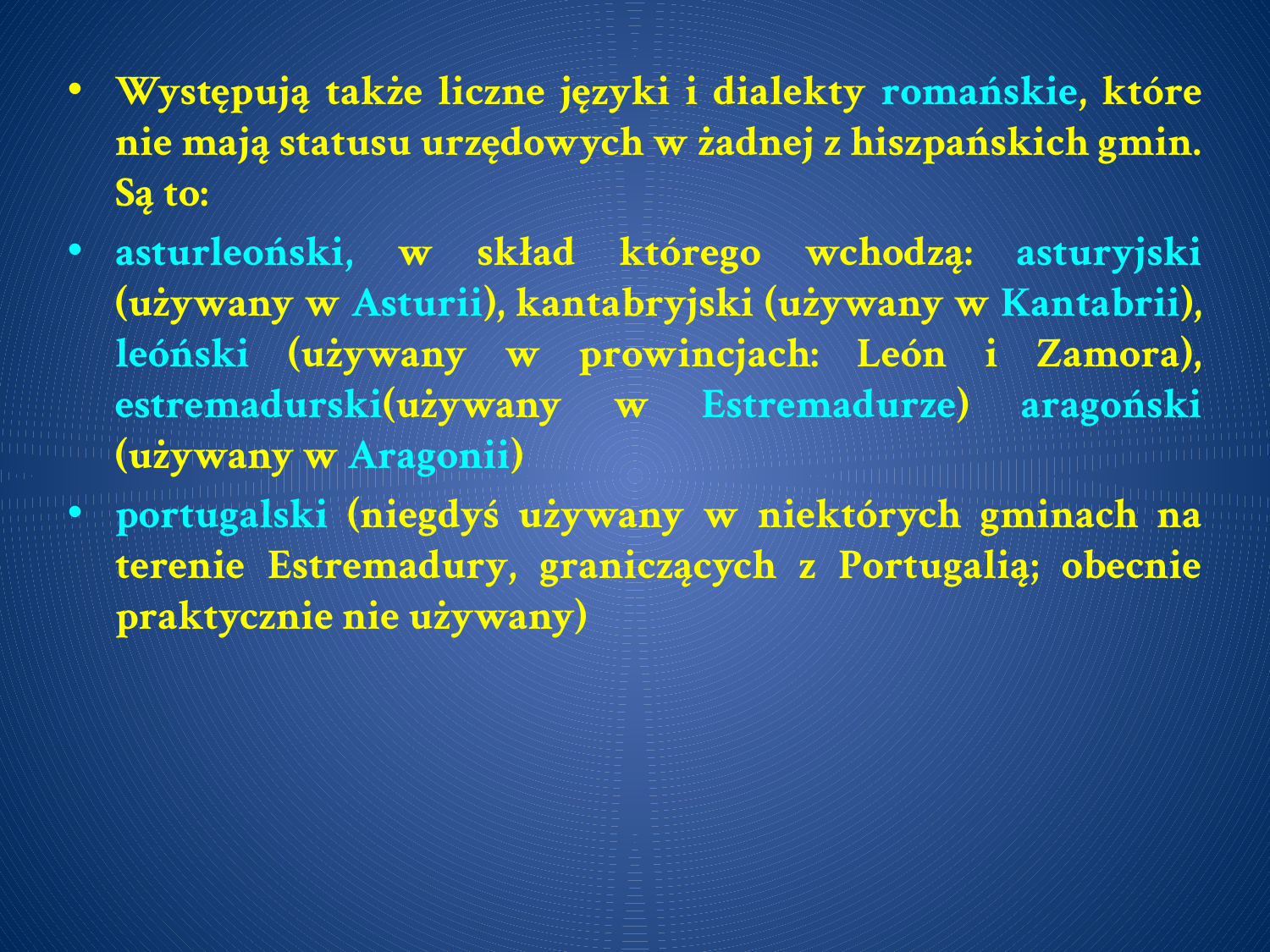

Występują także liczne języki i dialekty romańskie, które nie mają statusu urzędowych w żadnej z hiszpańskich gmin. Są to:
asturleoński, w skład którego wchodzą: asturyjski (używany w Asturii), kantabryjski (używany w Kantabrii), leóński (używany w prowincjach: León i Zamora), estremadurski(używany w Estremadurze) aragoński (używany w Aragonii)
portugalski (niegdyś używany w niektórych gminach na terenie Estremadury, graniczących z Portugalią; obecnie praktycznie nie używany)